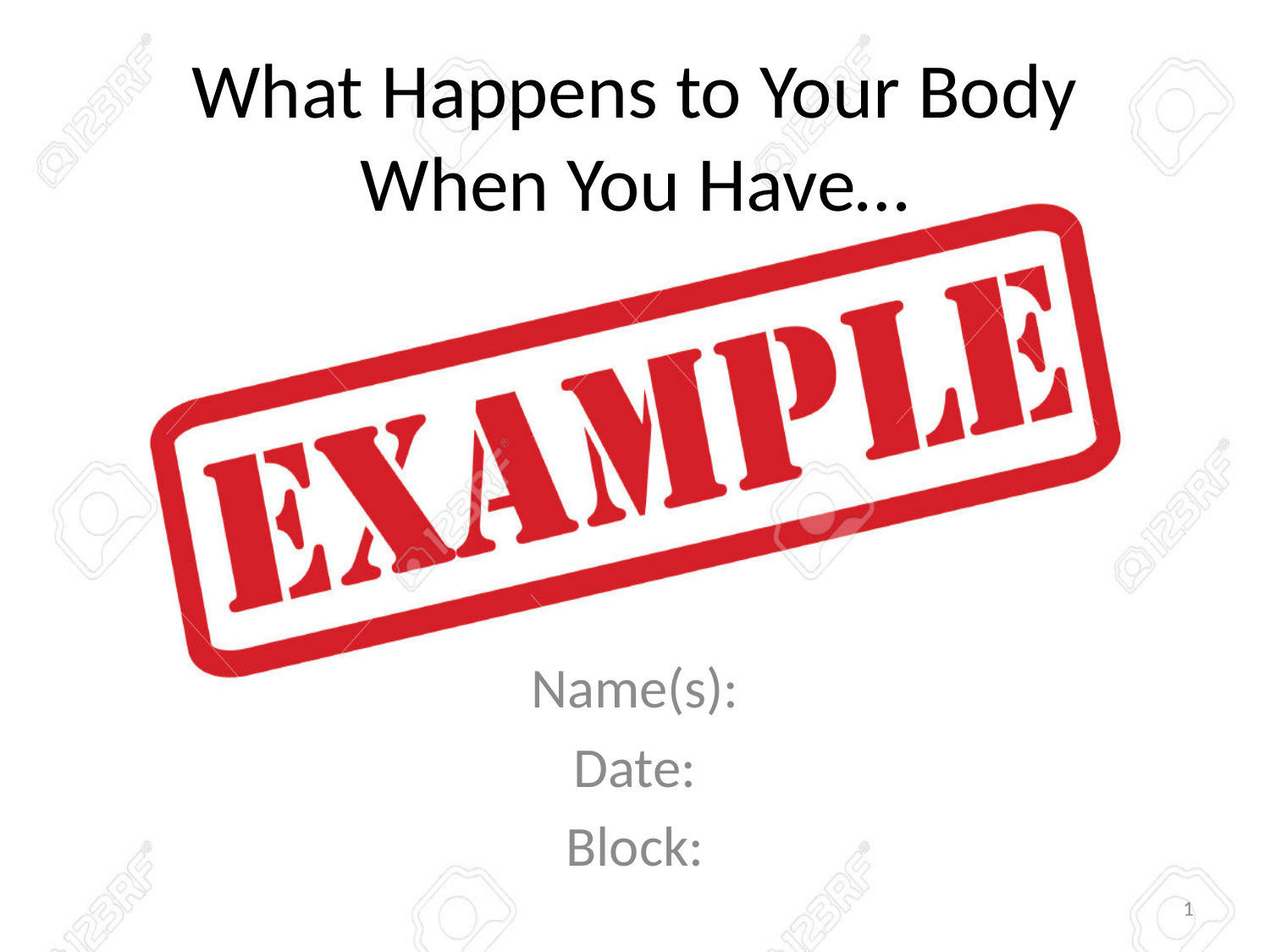

# What Happens to Your Body When You Have…
Name(s):
Date:
Block:
1